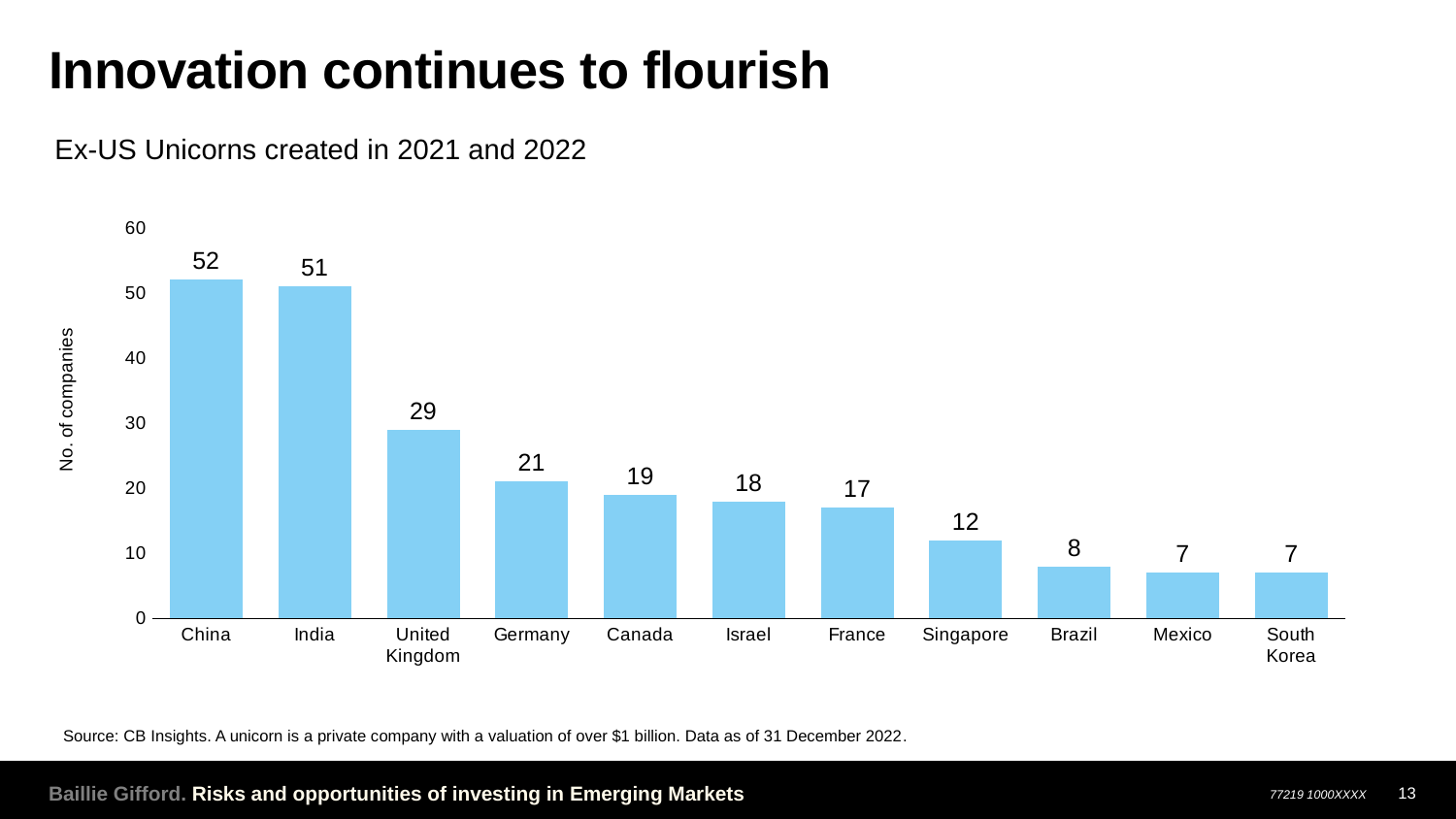

# Innovation continues to flourish
Ex-US Unicorns created in 2021 and 2022

### Chart

| Category | Series 1 |
|---|---|
| China | 52.0 |
| India | 51.0 |
| United Kingdom | 29.0 |
| Germany | 21.0 |
| Canada | 19.0 |
| Israel | 18.0 |
| France | 17.0 |
| Singapore | 12.0 |
| Brazil | 8.0 |
| Mexico | 7.0 |
| South Korea | 7.0 |
Source: CB Insights. A unicorn is a private company with a valuation of over $1 billion. Data as of 31 December 2022.
13